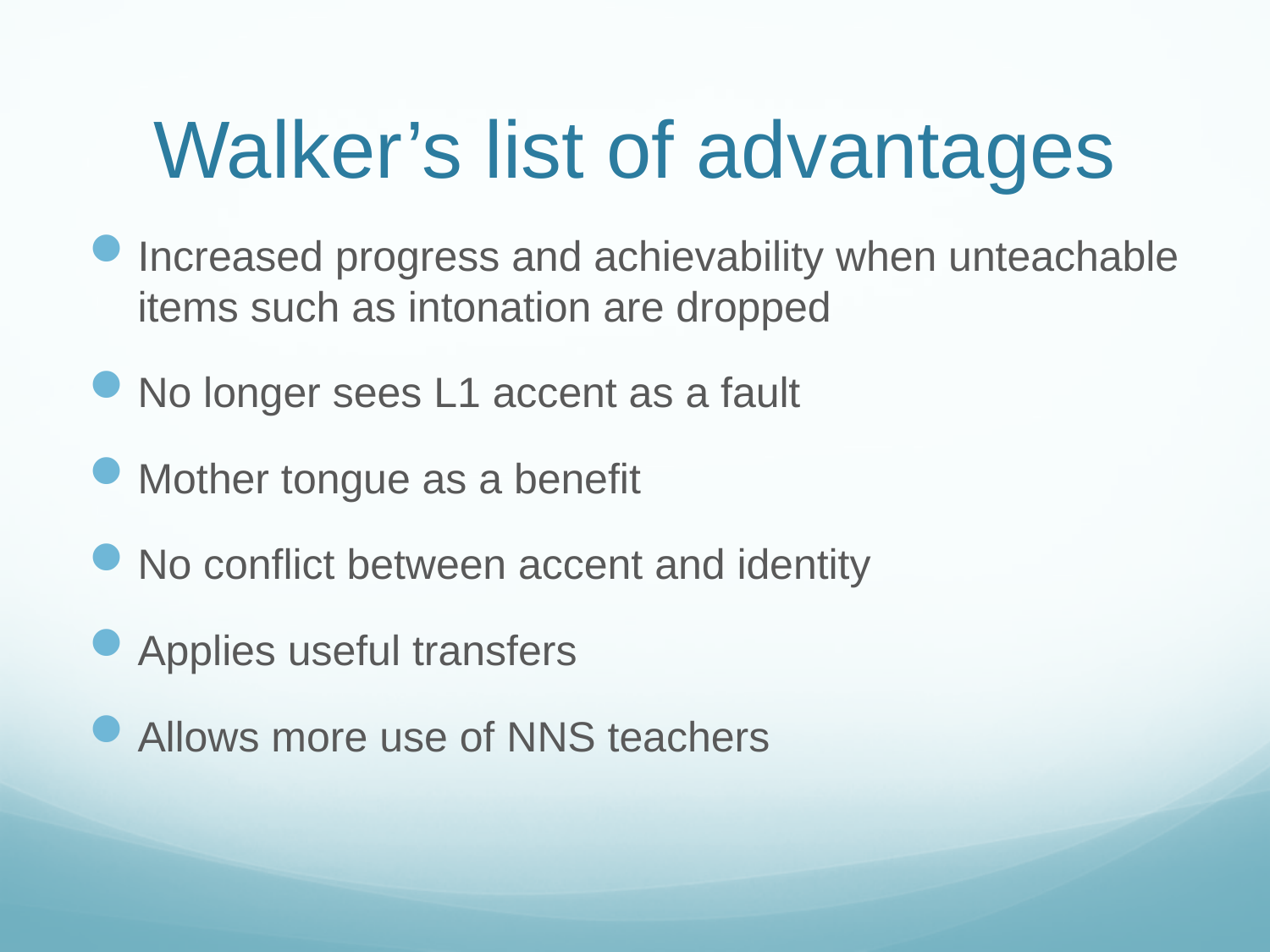

# Walker’s list of advantages
Increased progress and achievability when unteachable items such as intonation are dropped
No longer sees L1 accent as a fault
Mother tongue as a benefit
No conflict between accent and identity
Applies useful transfers
Allows more use of NNS teachers